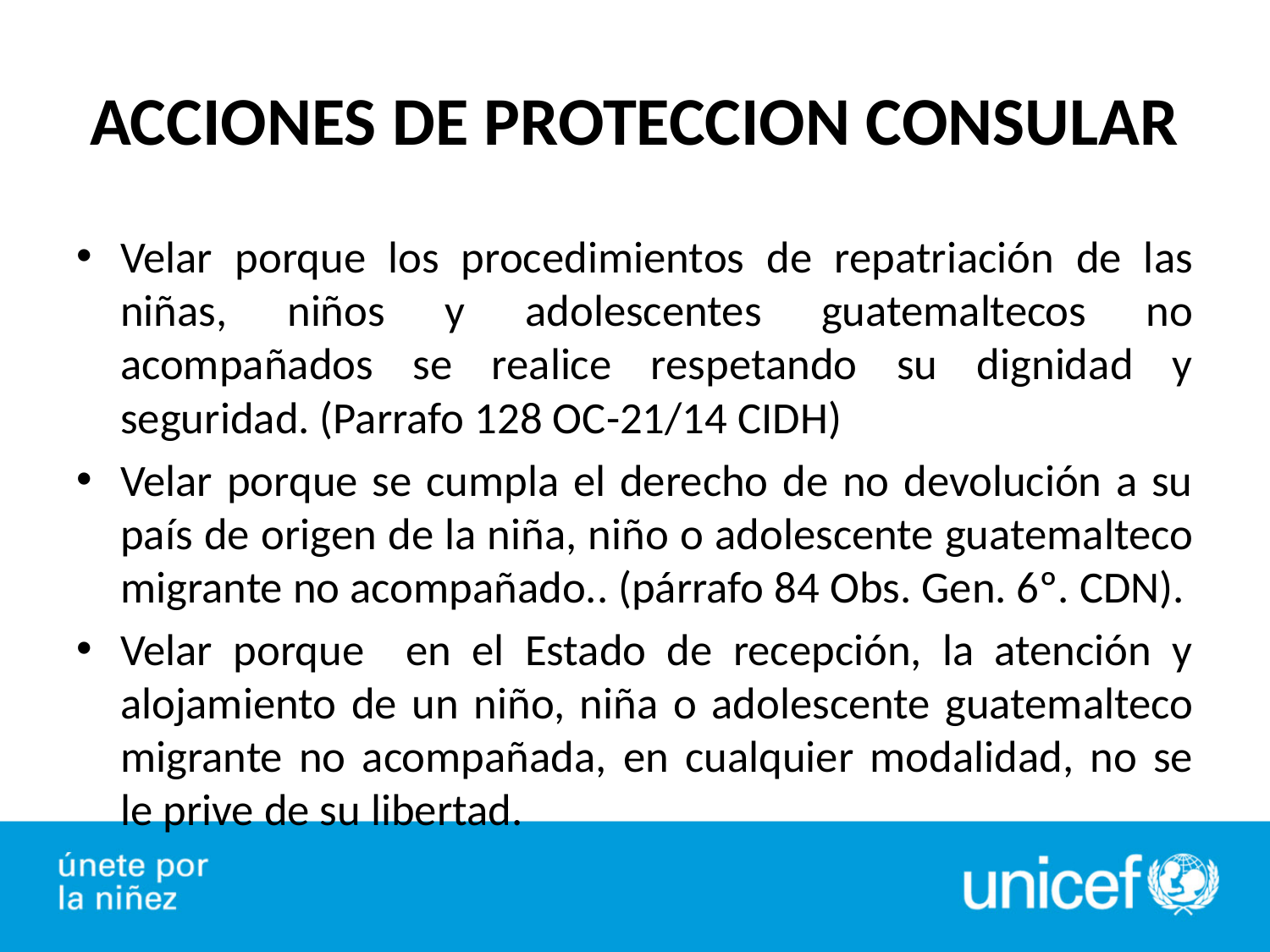

# ACCIONES DE PROTECCION CONSULAR
Velar porque los procedimientos de repatriación de las niñas, niños y adolescentes guatemaltecos no acompañados se realice respetando su dignidad y seguridad. (Parrafo 128 OC-21/14 CIDH)
Velar porque se cumpla el derecho de no devolución a su país de origen de la niña, niño o adolescente guatemalteco migrante no acompañado.. (párrafo 84 Obs. Gen. 6º. CDN).
Velar porque  en el Estado de recepción, la atención y alojamiento de un niño, niña o adolescente guatemalteco migrante no acompañada, en cualquier modalidad, no se le prive de su libertad.